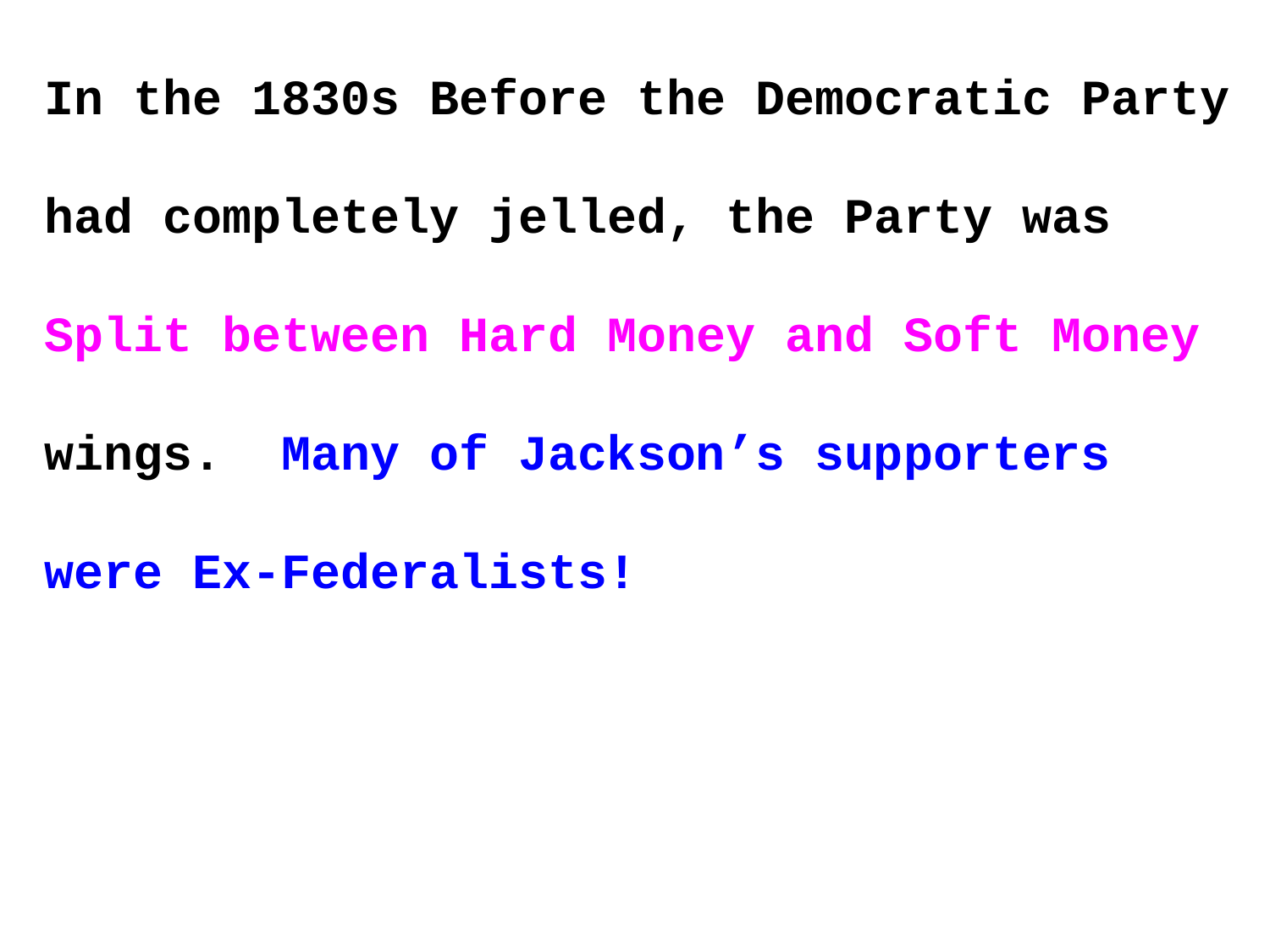

In the 1830s Before the Democratic Party had completely jelled, the Party was Split between Hard Money and Soft Money wings.  Many of Jackson’s supporters were Ex-Federalists!